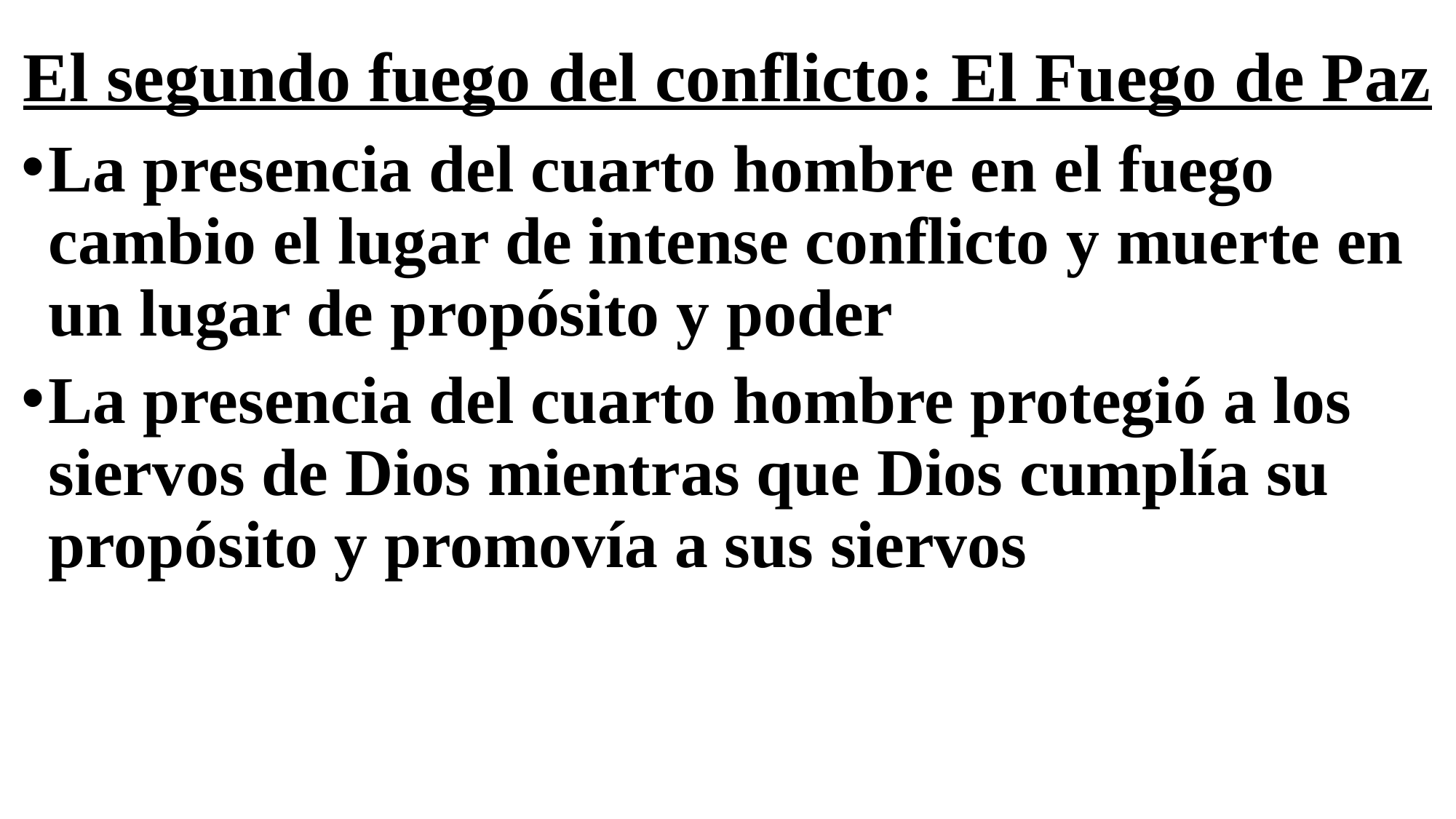

# El segundo fuego del conflicto: El Fuego de Paz
La presencia del cuarto hombre en el fuego cambio el lugar de intense conflicto y muerte en un lugar de propósito y poder
La presencia del cuarto hombre protegió a los siervos de Dios mientras que Dios cumplía su propósito y promovía a sus siervos